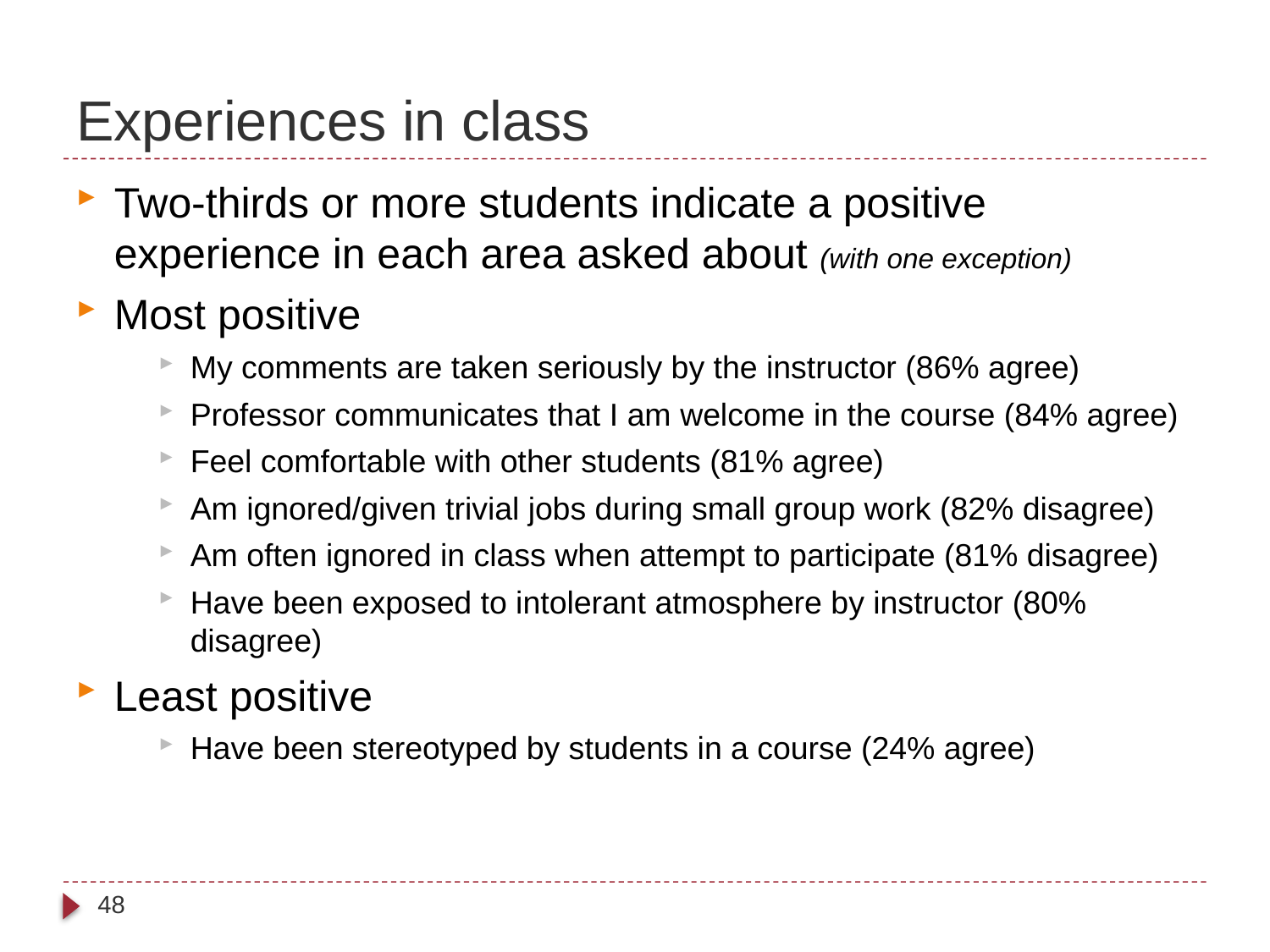

# Experiences in class
Two-thirds or more students indicate a positive experience in each area asked about (with one exception)
Most positive
My comments are taken seriously by the instructor (86% agree)
Professor communicates that I am welcome in the course (84% agree)
Feel comfortable with other students (81% agree)
Am ignored/given trivial jobs during small group work (82% disagree)
Am often ignored in class when attempt to participate (81% disagree)
Have been exposed to intolerant atmosphere by instructor (80% disagree)
Least positive
Have been stereotyped by students in a course (24% agree)
48